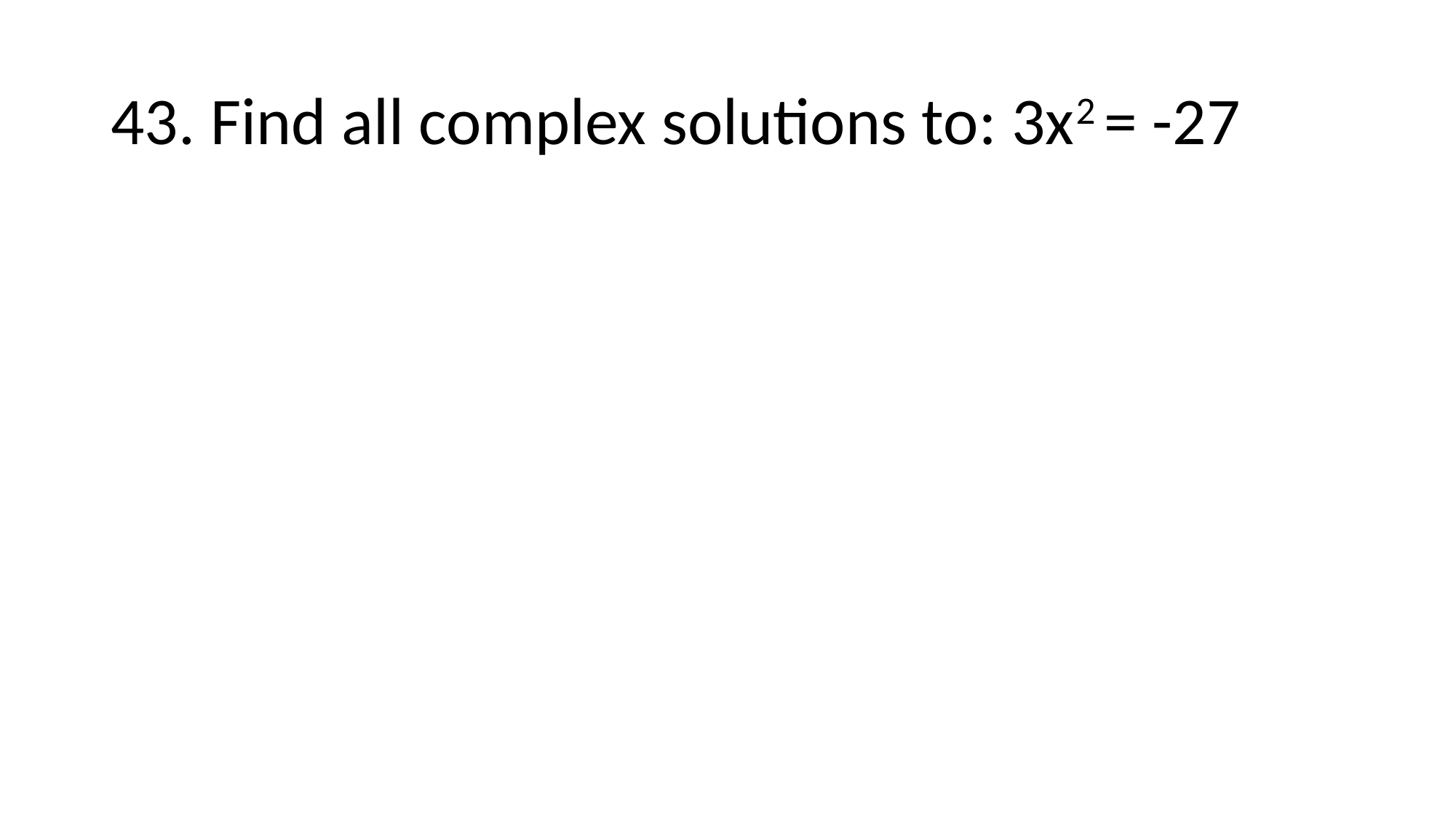

# 43. Find all complex solutions to: 3x2 = -27